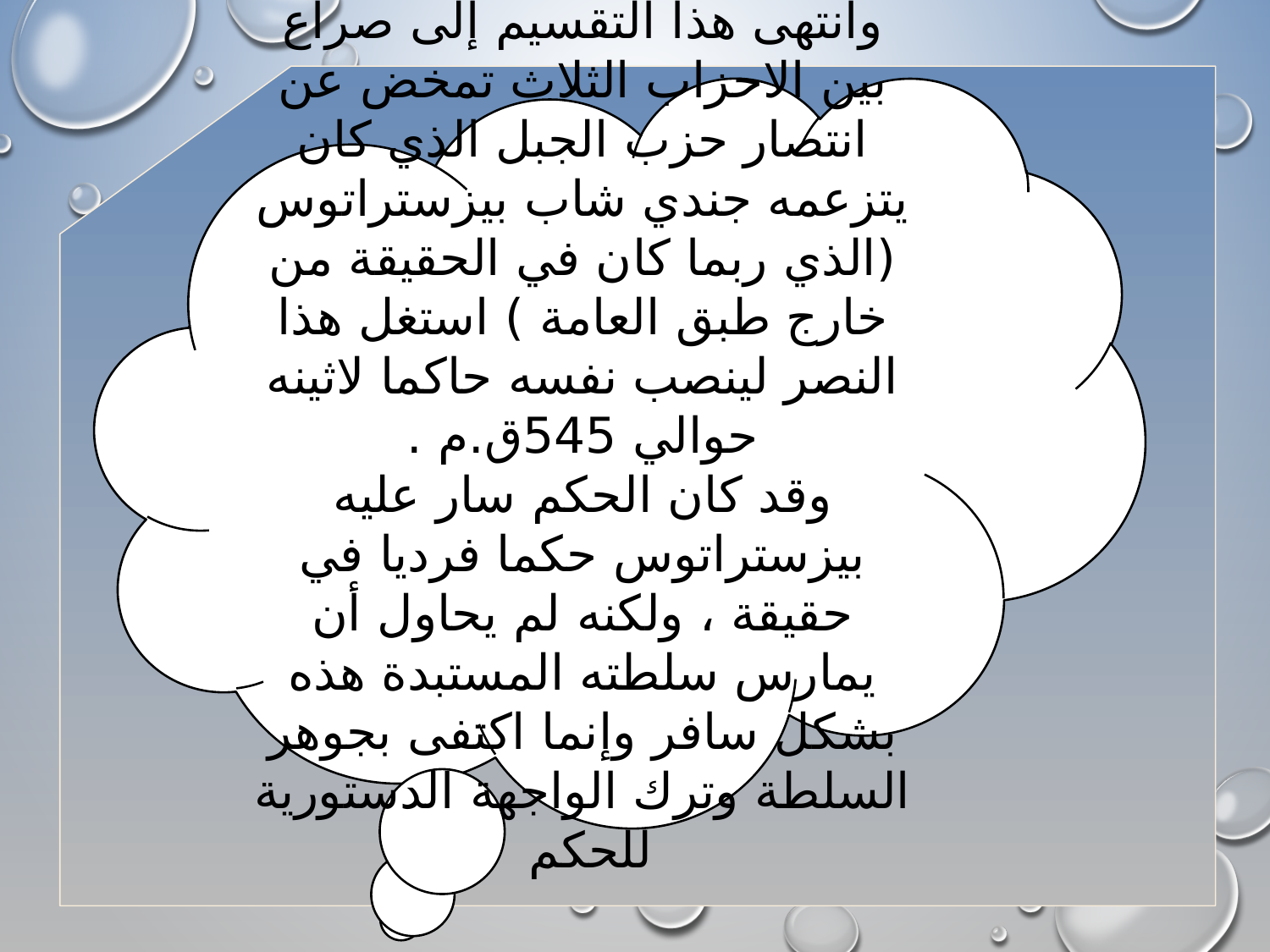

وانتهى هذا التقسيم إلى صراع بين الاحزاب الثلاث تمخض عن انتصار حزب الجبل الذي كان يتزعمه جندي شاب بيزستراتوس (الذي ربما كان في الحقيقة من خارج طبق العامة ) استغل هذا النصر لينصب نفسه حاكما لاثينه حوالي 545ق.م .
وقد كان الحكم سار عليه بيزستراتوس حكما فرديا في حقيقة ، ولكنه لم يحاول أن يمارس سلطته المستبدة هذه بشكل سافر وإنما اكتفى بجوهر السلطة وترك الواجهة الدستورية للحكم